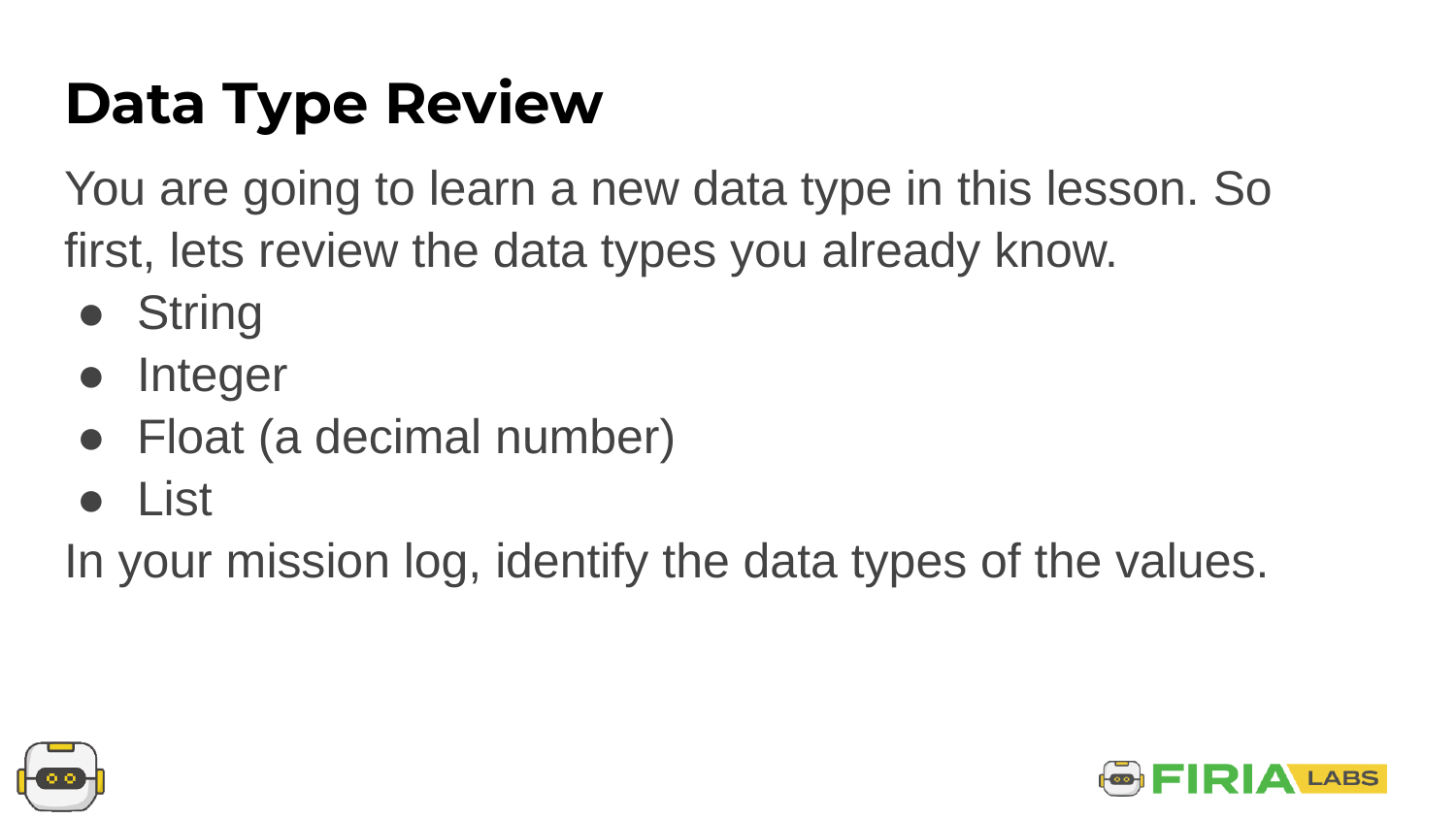

# Data Type Review
You are going to learn a new data type in this lesson. So first, lets review the data types you already know.
String
Integer
Float (a decimal number)
List
In your mission log, identify the data types of the values.